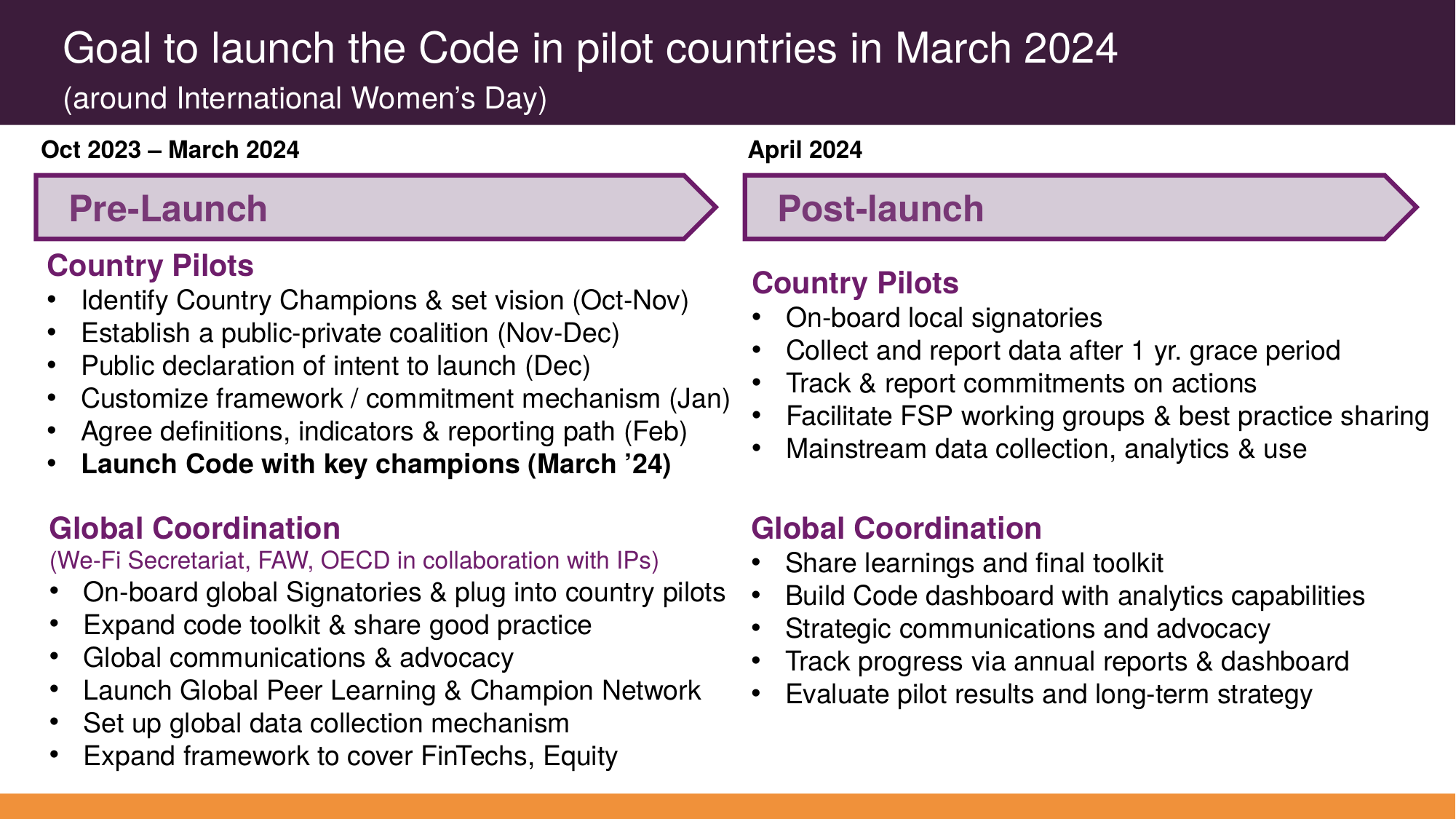

# Goal to launch the Code in pilot countries in March 2024 (around International Women’s Day)
Oct 2023 – March 2024
April 2024
Pre-Launch
Post-launch
Country Pilots
Identify Country Champions & set vision (Oct-Nov)
Establish a public-private coalition (Nov-Dec)
Public declaration of intent to launch (Dec)
Customize framework / commitment mechanism (Jan)
Agree definitions, indicators & reporting path (Feb)
Launch Code with key champions (March ’24)
Country Pilots
On-board local signatories
Collect and report data after 1 yr. grace period
Track & report commitments on actions
Facilitate FSP working groups & best practice sharing
Mainstream data collection, analytics & use
Global Coordination
(We-Fi Secretariat, FAW, OECD in collaboration with IPs)
On-board global Signatories & plug into country pilots
Expand code toolkit & share good practice
Global communications & advocacy
Launch Global Peer Learning & Champion Network
Set up global data collection mechanism
Expand framework to cover FinTechs, Equity

Global Coordination
Share learnings and final toolkit
Build Code dashboard with analytics capabilities
Strategic communications and advocacy
Track progress via annual reports & dashboard
Evaluate pilot results and long-term strategy